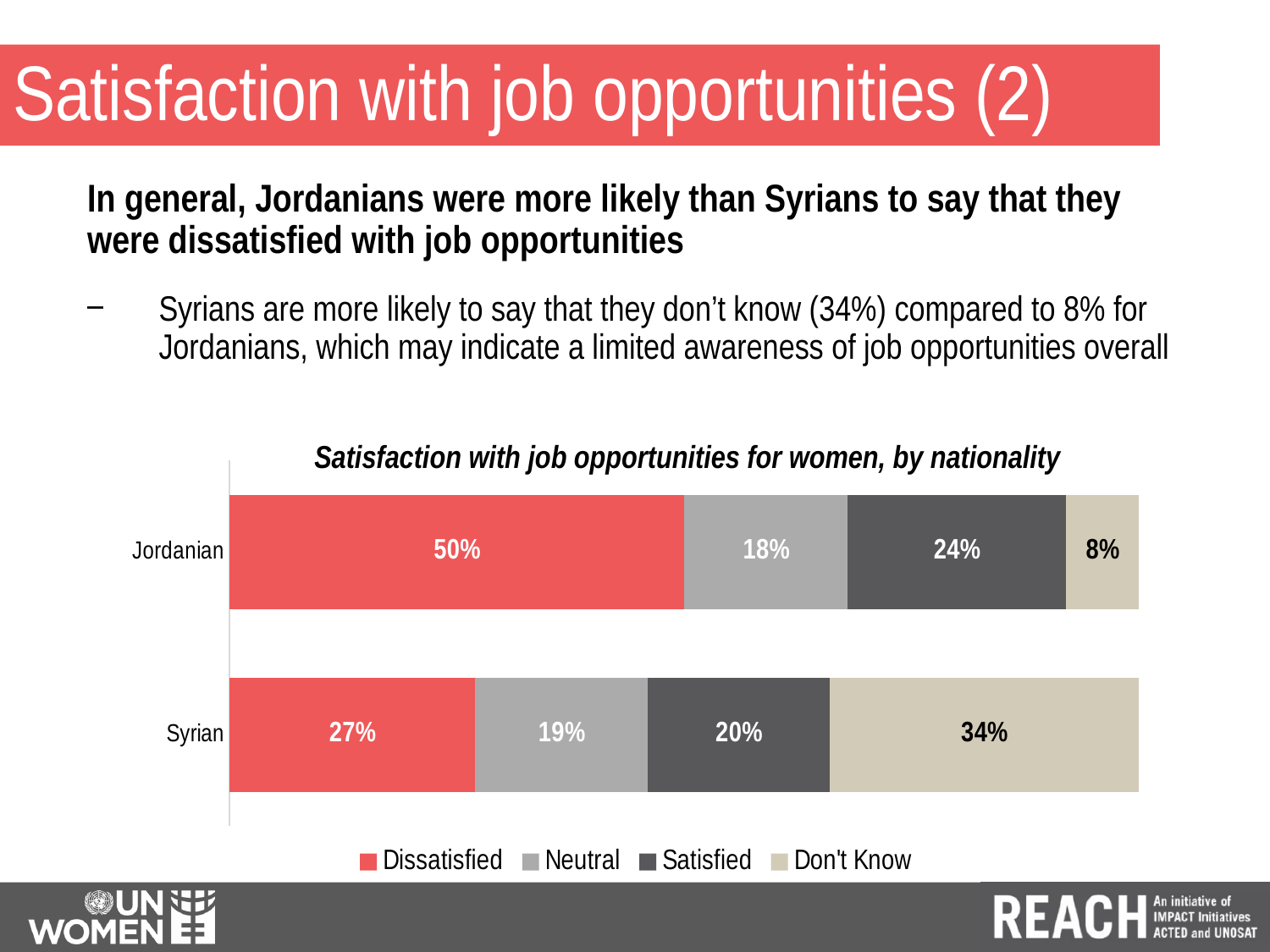

# Satisfaction with job opportunities (2)
In general, Jordanians were more likely than Syrians to say that they were dissatisfied with job opportunities
Syrians are more likely to say that they don’t know (34%) compared to 8% for Jordanians, which may indicate a limited awareness of job opportunities overall

Satisfaction with job opportunities for women, by nationality

### Chart

| Category | Dissatisfied | Neutral | Satisfied | Don't Know |
|---|---|---|---|---|
| Syrian | 0.27 | 0.19 | 0.2 | 0.34 |
| Jordanian | 0.5 | 0.18 | 0.24 | 0.08 |